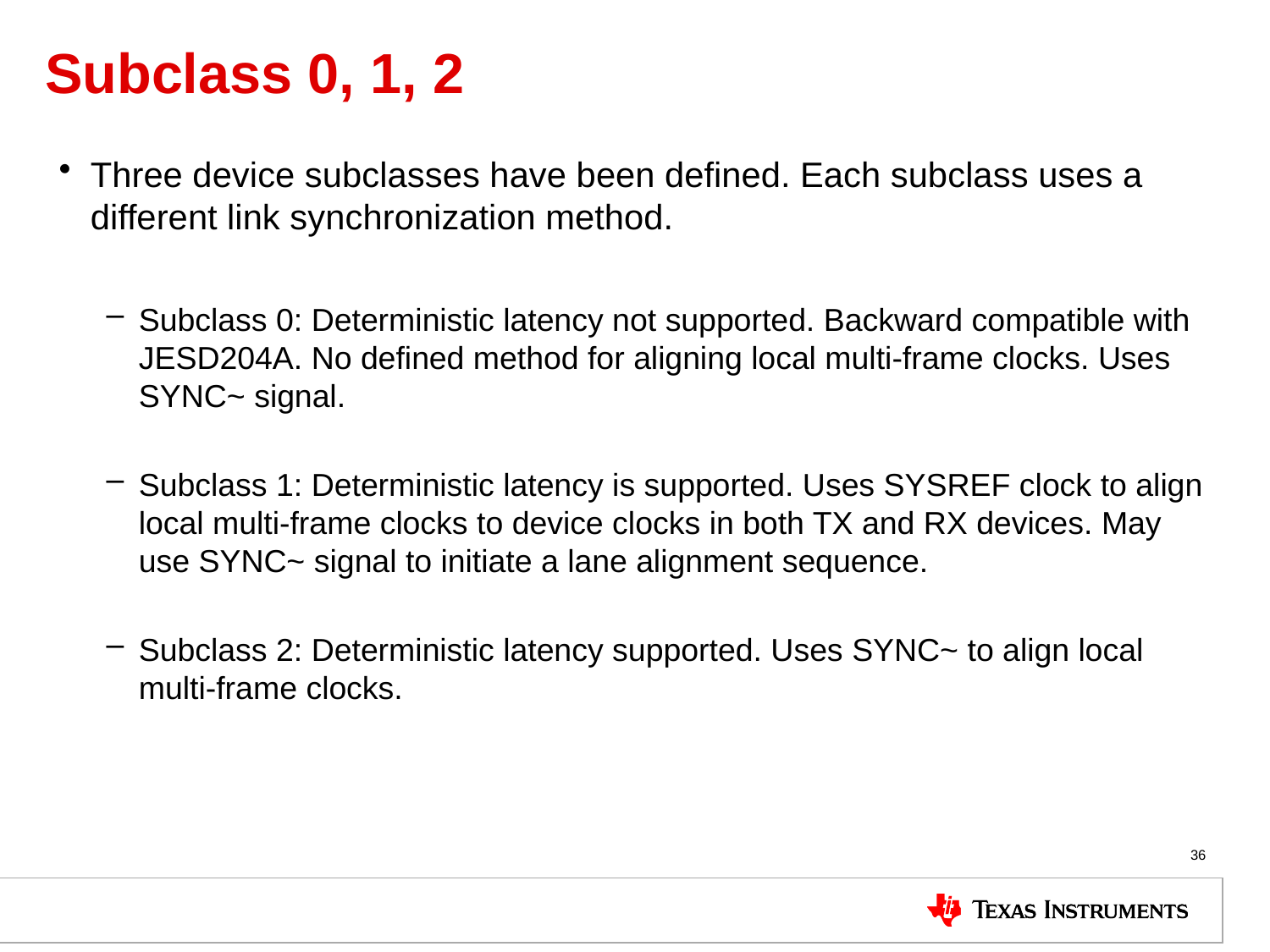

# Subclass 0, 1, 2
Three device subclasses have been defined. Each subclass uses a different link synchronization method.

Subclass 0: Deterministic latency not supported. Backward compatible with JESD204A. No defined method for aligning local multi-frame clocks. Uses SYNC~ signal.

Subclass 1: Deterministic latency is supported. Uses SYSREF clock to align local multi-frame clocks to device clocks in both TX and RX devices. May use SYNC~ signal to initiate a lane alignment sequence.

Subclass 2: Deterministic latency supported. Uses SYNC~ to align local multi-frame clocks.
36